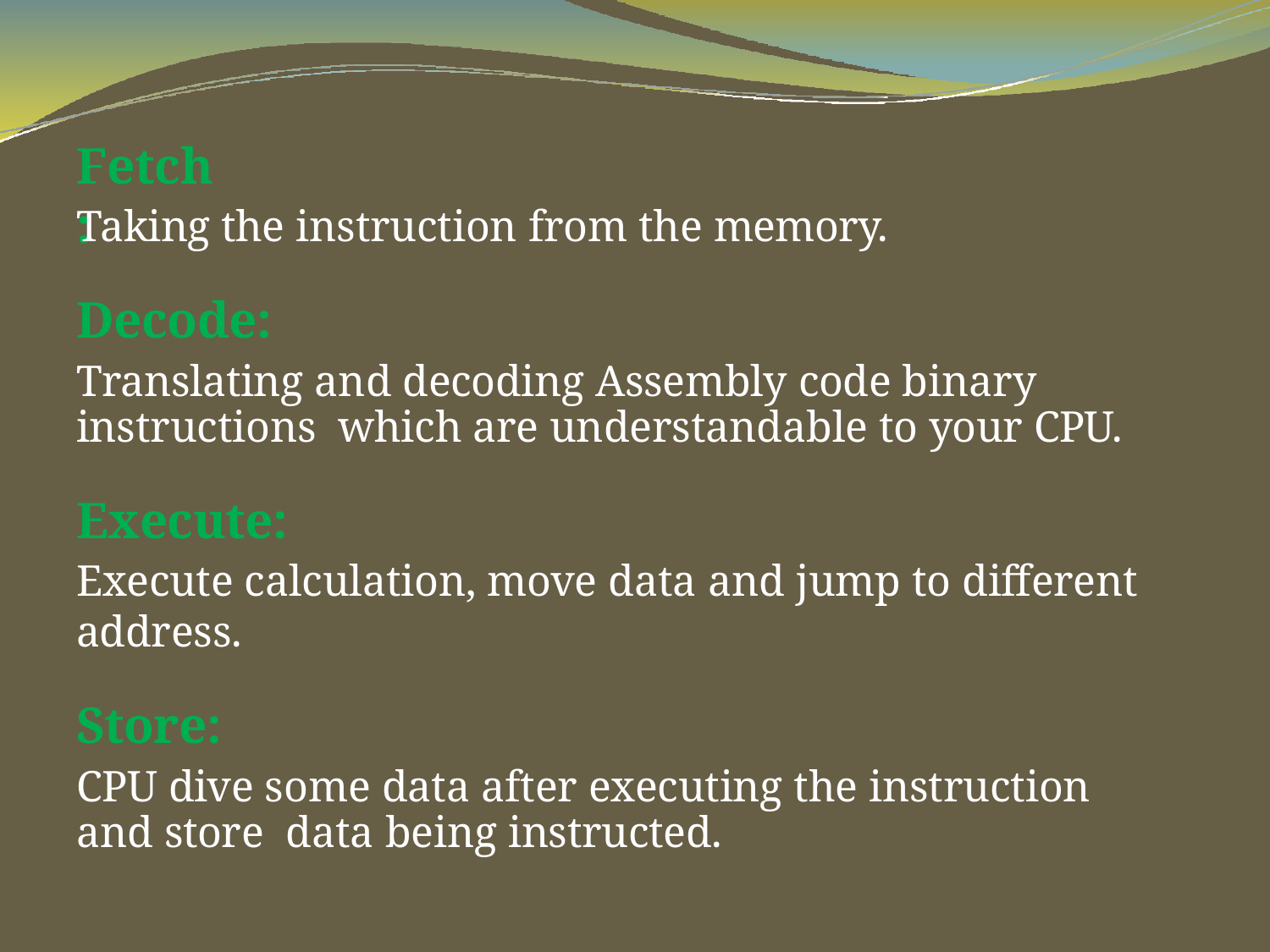

# Fetch:
Taking the instruction from the memory.

Decode:
Translating and decoding Assembly code binary instructions  which are understandable to your CPU.

Execute:
Execute calculation, move data and jump to different address.

Store:
CPU dive some data after executing the instruction and store  data being instructed.